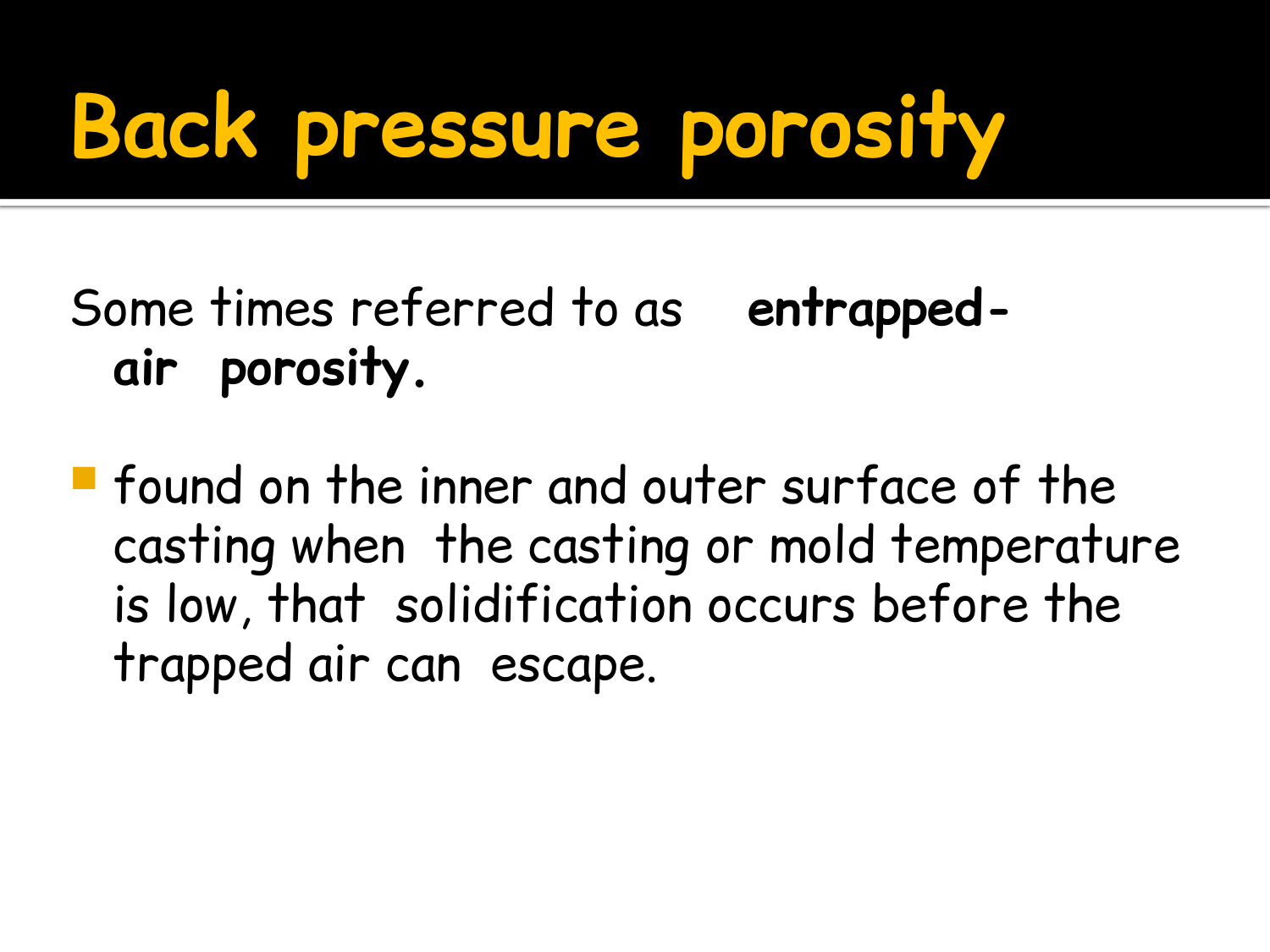

# Back pressure porosity
Some times referred to as	entrapped-air  porosity.
found on the inner and outer surface of the casting when  the casting or mold temperature is low, that  solidification occurs before the trapped air can  escape.